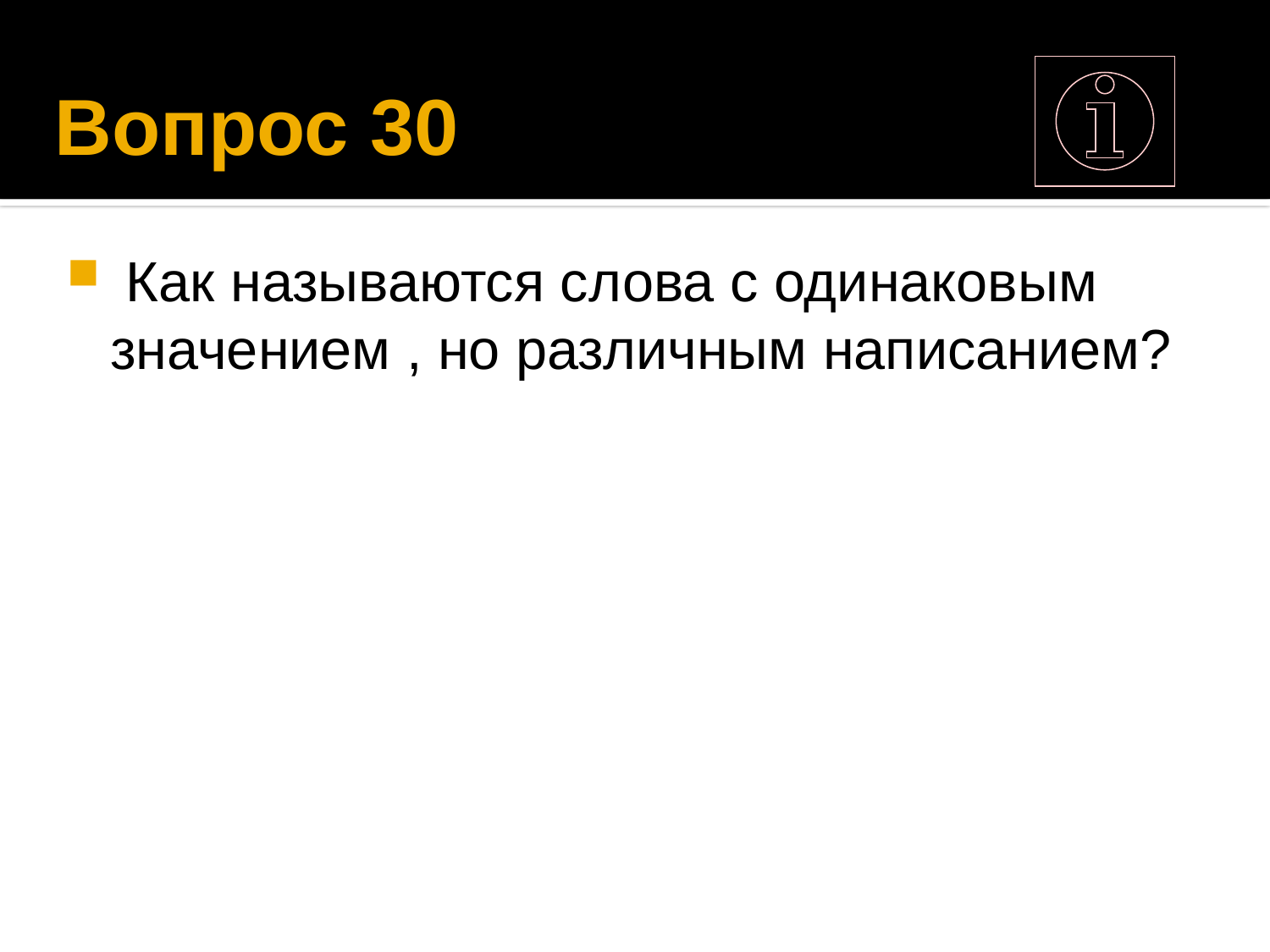

# Вопрос 30

 Как называются слова с одинаковым значением , но различным написанием?